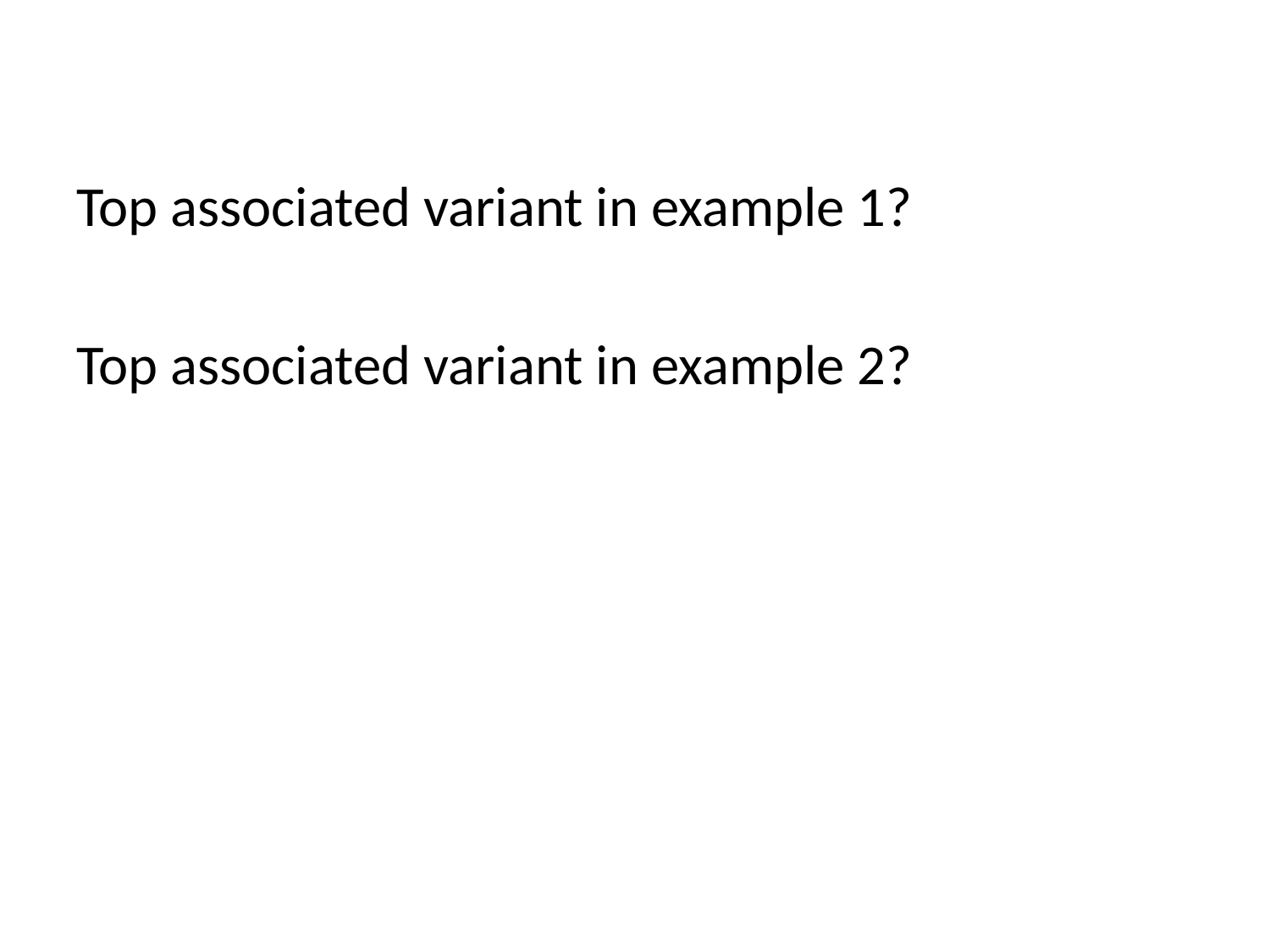

Top associated variant in example 1?

Top associated variant in example 2?